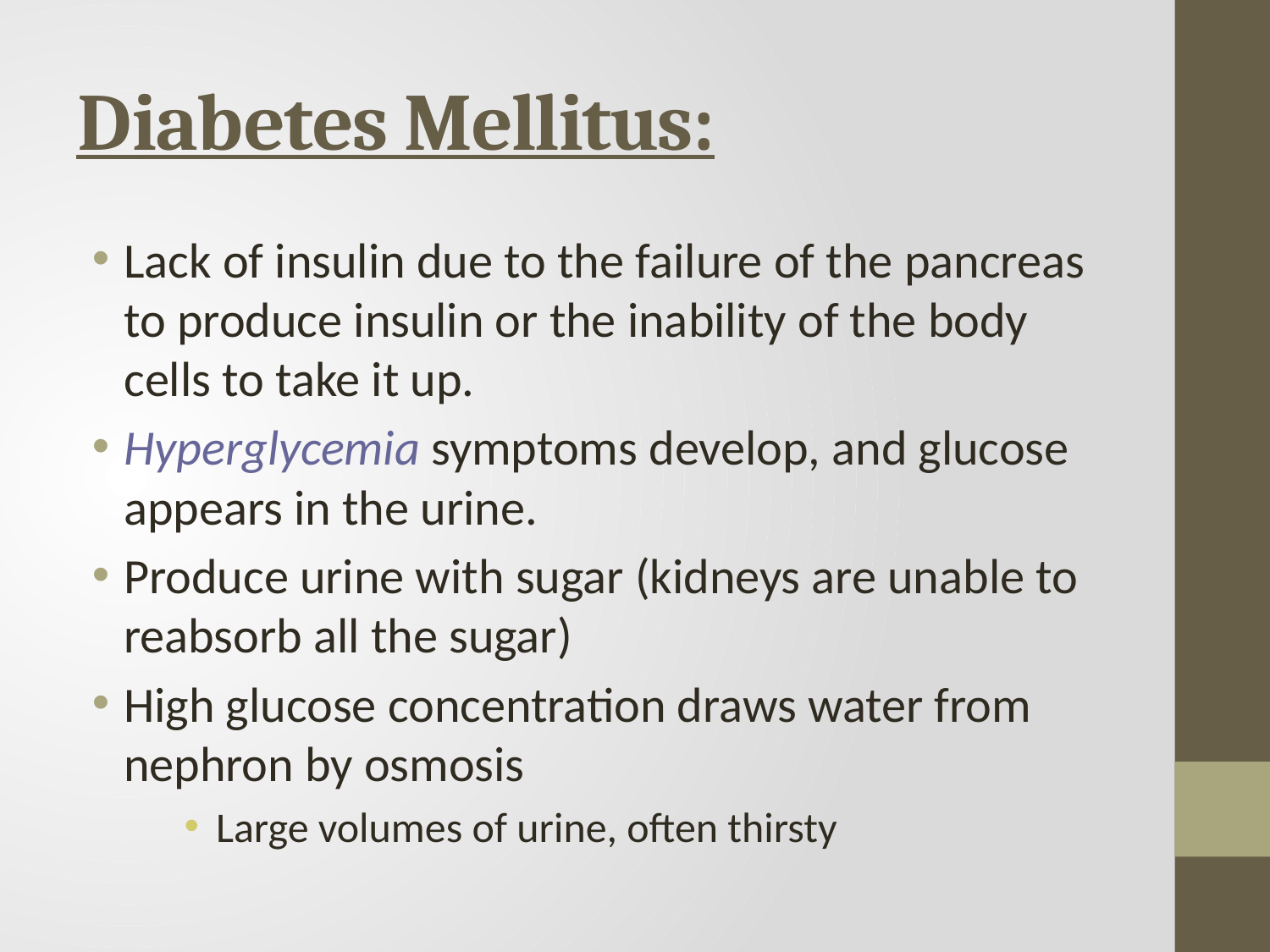

# Diabetes Mellitus:
Lack of insulin due to the failure of the pancreas to produce insulin or the inability of the body cells to take it up.
Hyperglycemia symptoms develop, and glucose appears in the urine.
Produce urine with sugar (kidneys are unable to reabsorb all the sugar)
High glucose concentration draws water from nephron by osmosis
Large volumes of urine, often thirsty